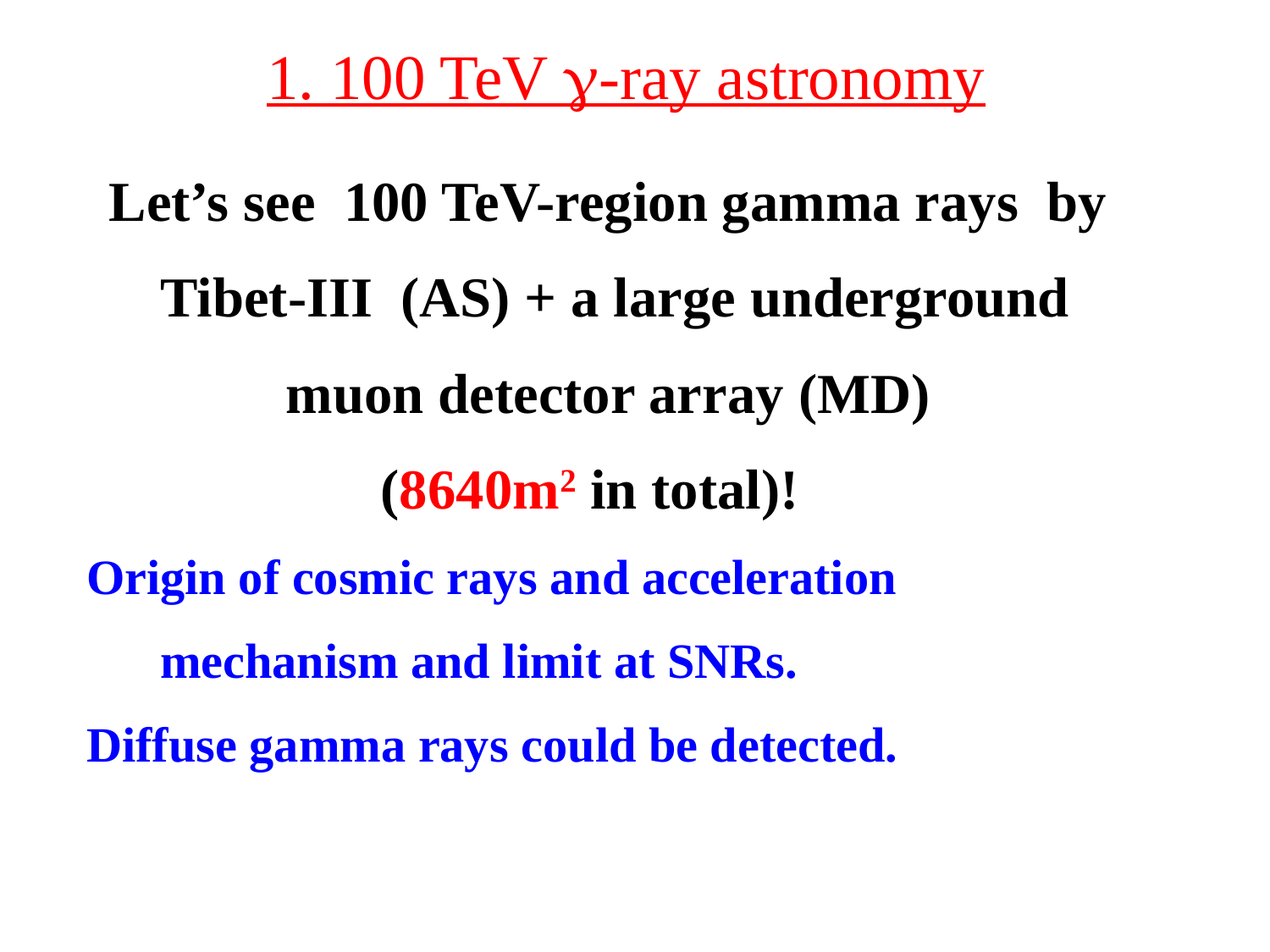

1. 100 TeV γ-ray astronomy
Let’s see  100 TeV-region gamma rays  by
  Tibet-III  (AS) + a large underground
muon detector array (MD)
(8640m2 in total)!
Origin of cosmic rays and acceleration
      mechanism and limit at SNRs.
Diffuse gamma rays could be detected.